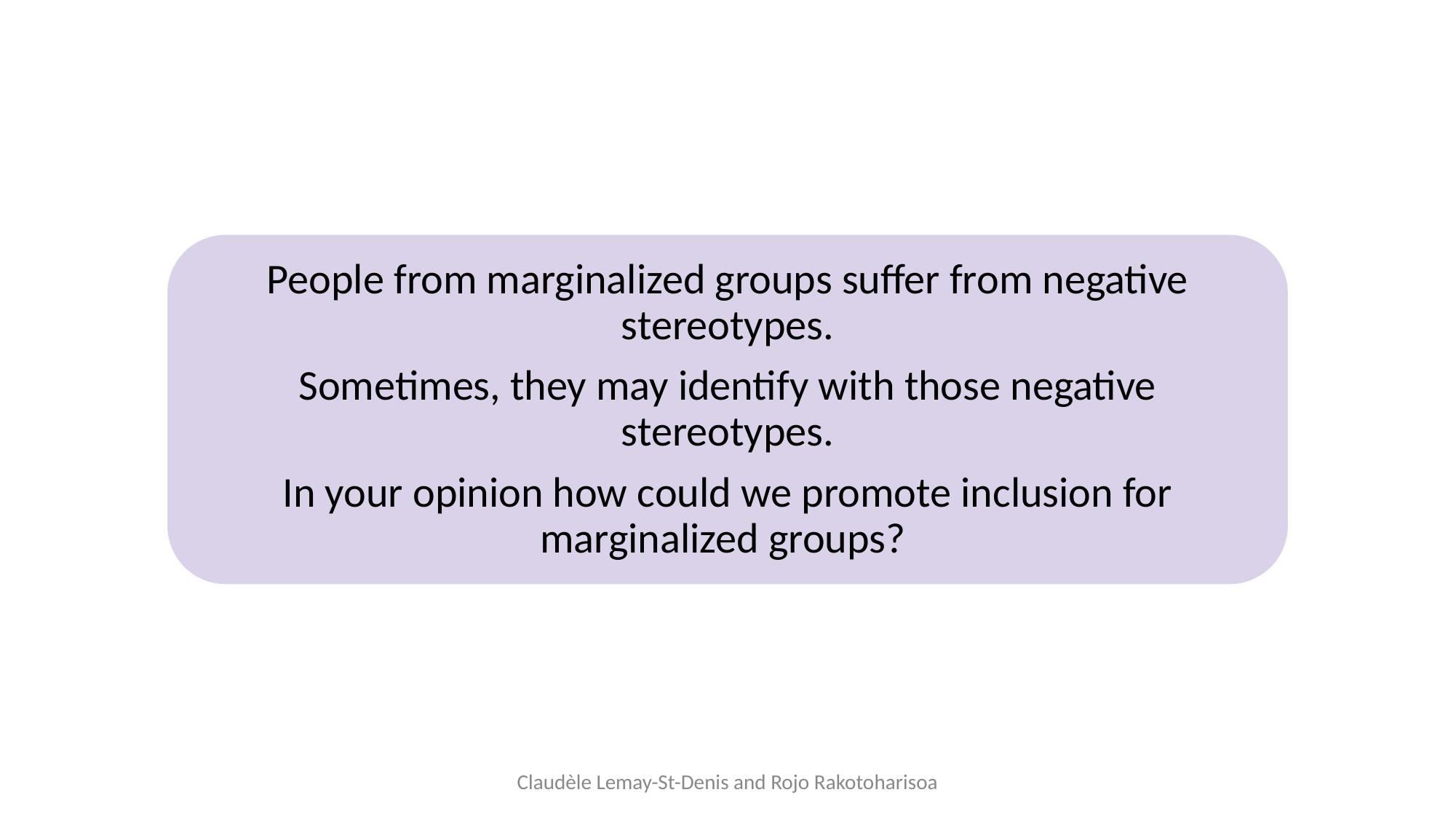

People from marginalized groups suffer from negative stereotypes.
Sometimes, they may identify with those negative stereotypes.
In your opinion how could we promote inclusion for marginalized groups?
Claudèle Lemay-St-Denis and Rojo Rakotoharisoa